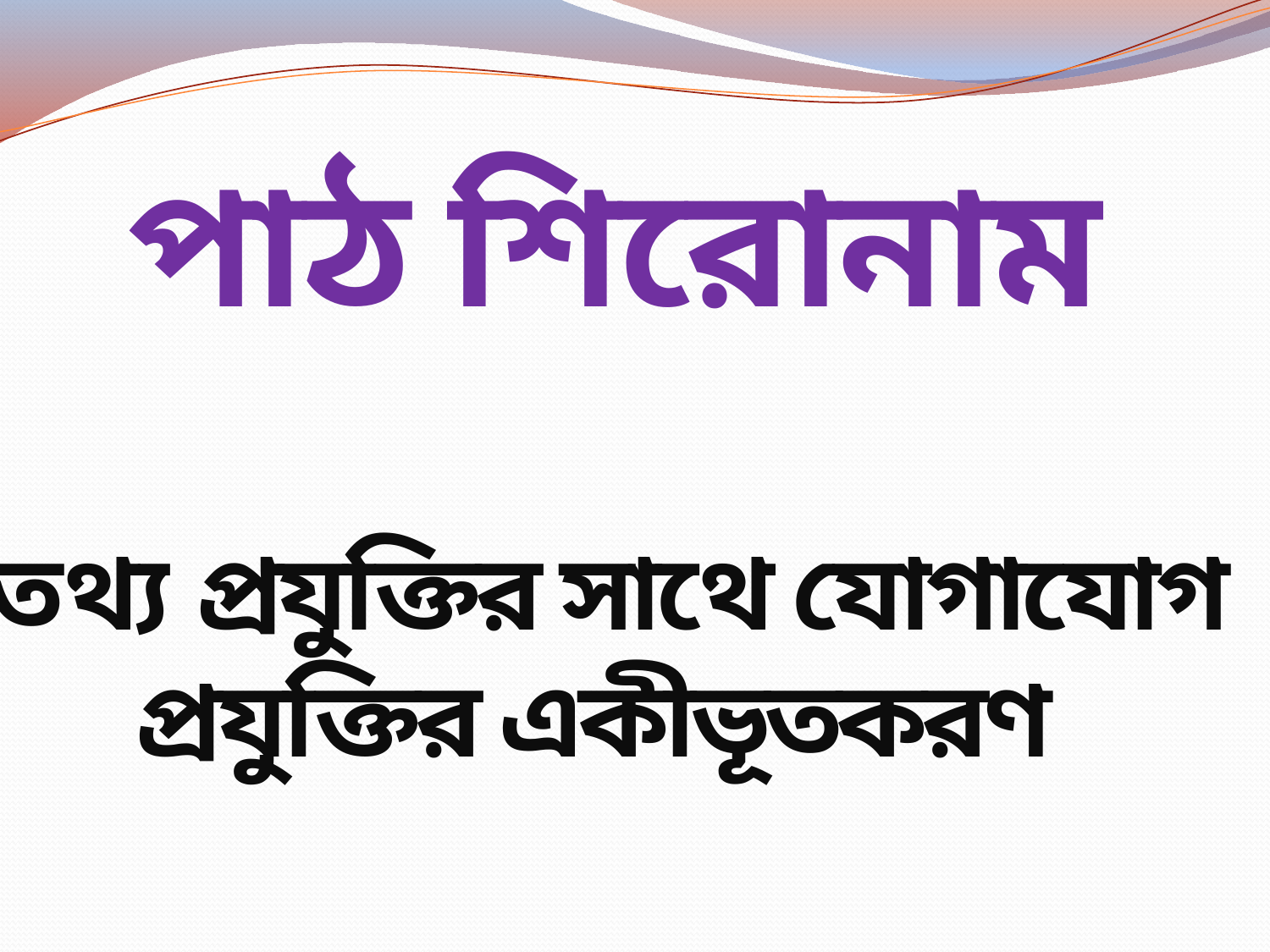

পাঠ শিরোনাম
তথ্য প্রযুক্তির সাথে যোগাযোগ
প্রযুক্তির একীভূতকরণ